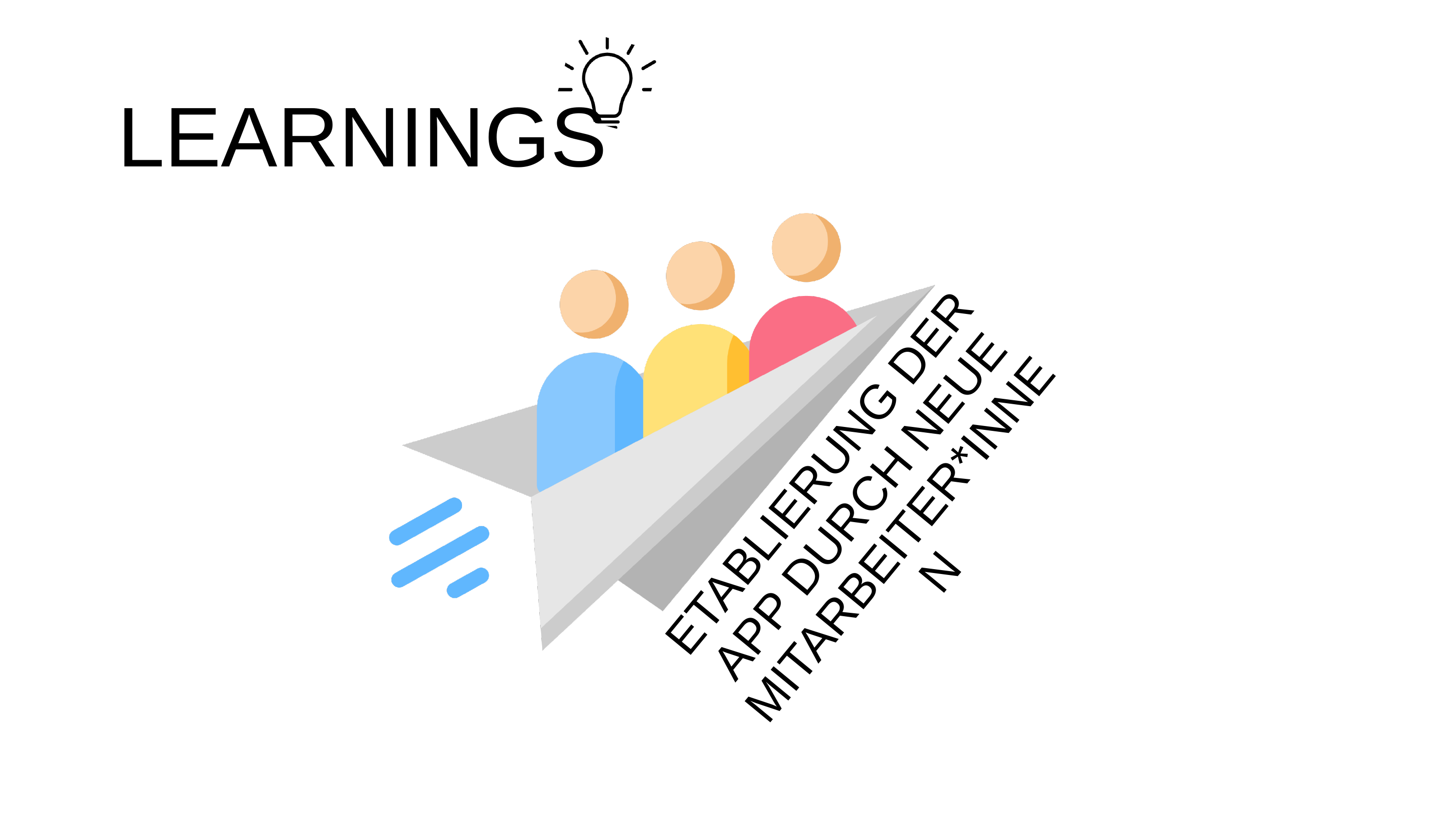

LEARNINGS

ETABLIERUNG DER APP DURCH NEUE MITARBEITER*INNEN